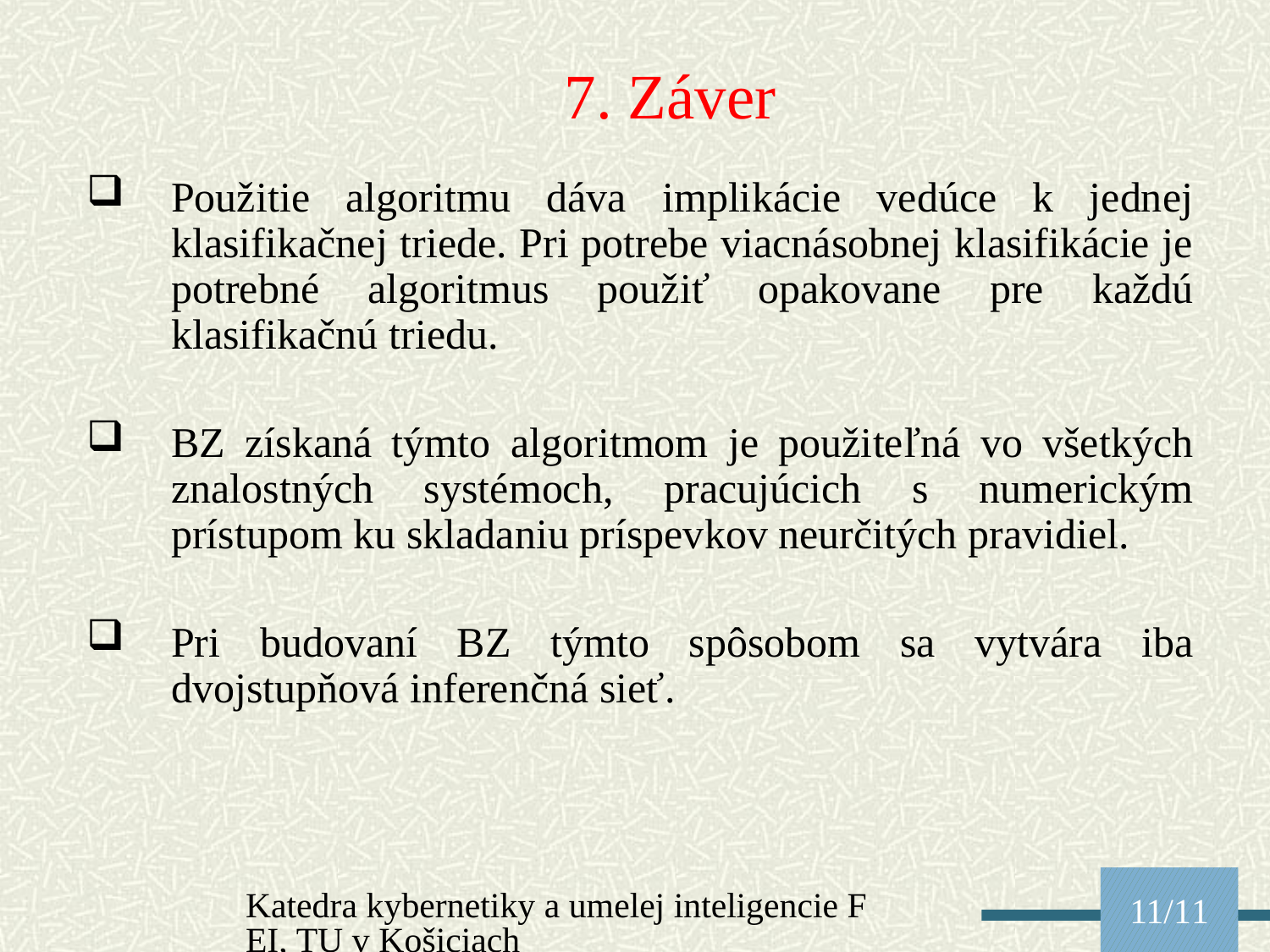

7. Záver
Použitie algoritmu dáva implikácie vedúce k jednej klasifikačnej triede. Pri potrebe viacnásobnej klasifikácie je potrebné algoritmus použiť opakovane pre každú klasifikačnú triedu.

BZ získaná týmto algoritmom je použiteľná vo všetkých znalostných systémoch, pracujúcich s numerickým prístupom ku skladaniu príspevkov neurčitých pravidiel.

Pri budovaní BZ týmto spôsobom sa vytvára iba dvojstupňová inferenčná sieť.
Katedra kybernetiky a umelej inteligencie FEI, TU v Košiciach
11/11